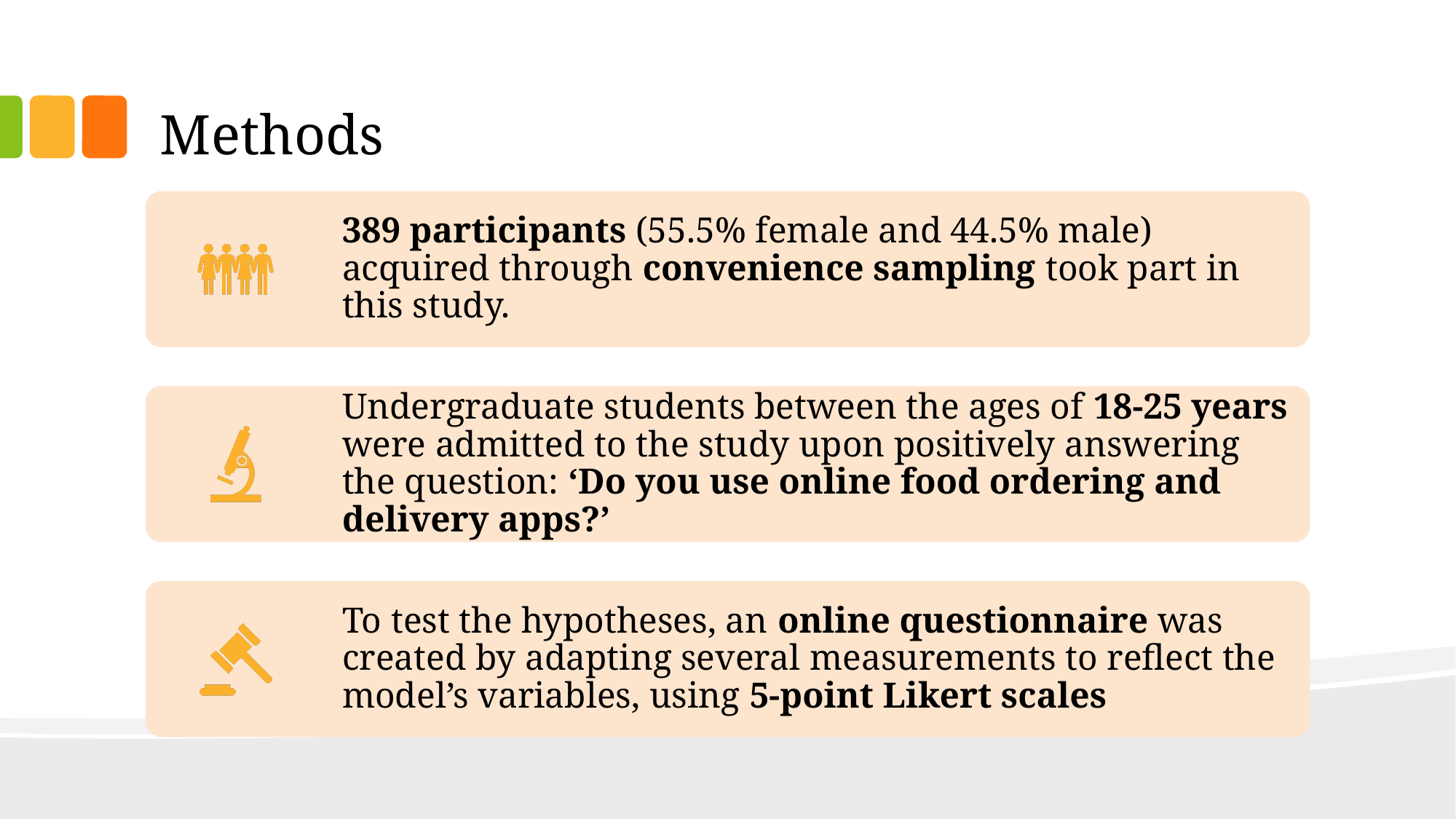

# Methods
389 participants (55.5% female and 44.5% male) acquired through convenience sampling took part in this study.
Undergraduate students between the ages of 18-25 years were admitted to the study upon positively answering the question: ‘Do you use online food ordering and delivery apps?’
To test the hypotheses, an online questionnaire was created by adapting several measurements to reflect the model’s variables, using 5-point Likert scales